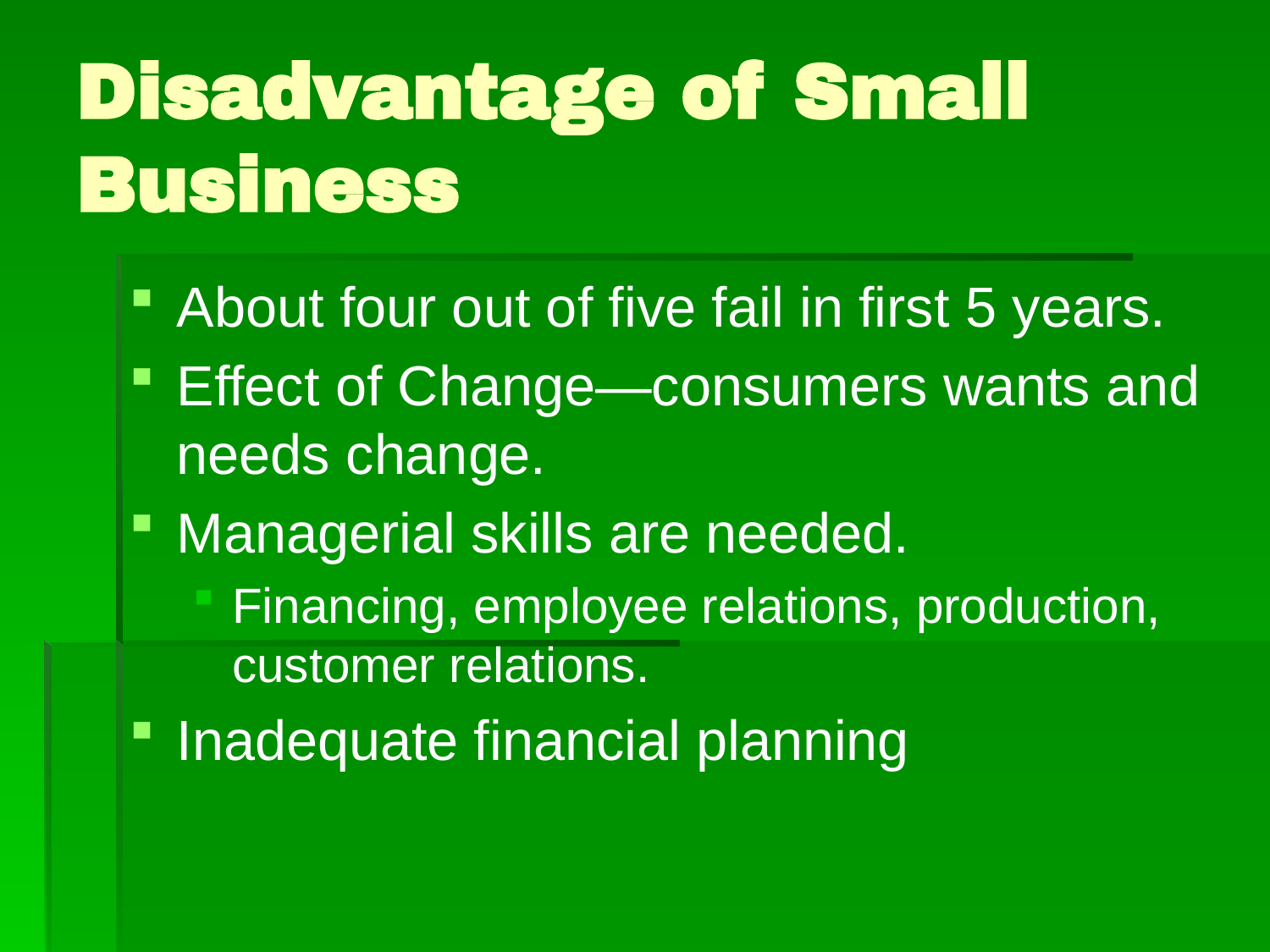

# Disadvantage of Small Business
About four out of five fail in first 5 years.
Effect of Change—consumers wants and needs change.
Managerial skills are needed.
Financing, employee relations, production, customer relations.
Inadequate financial planning